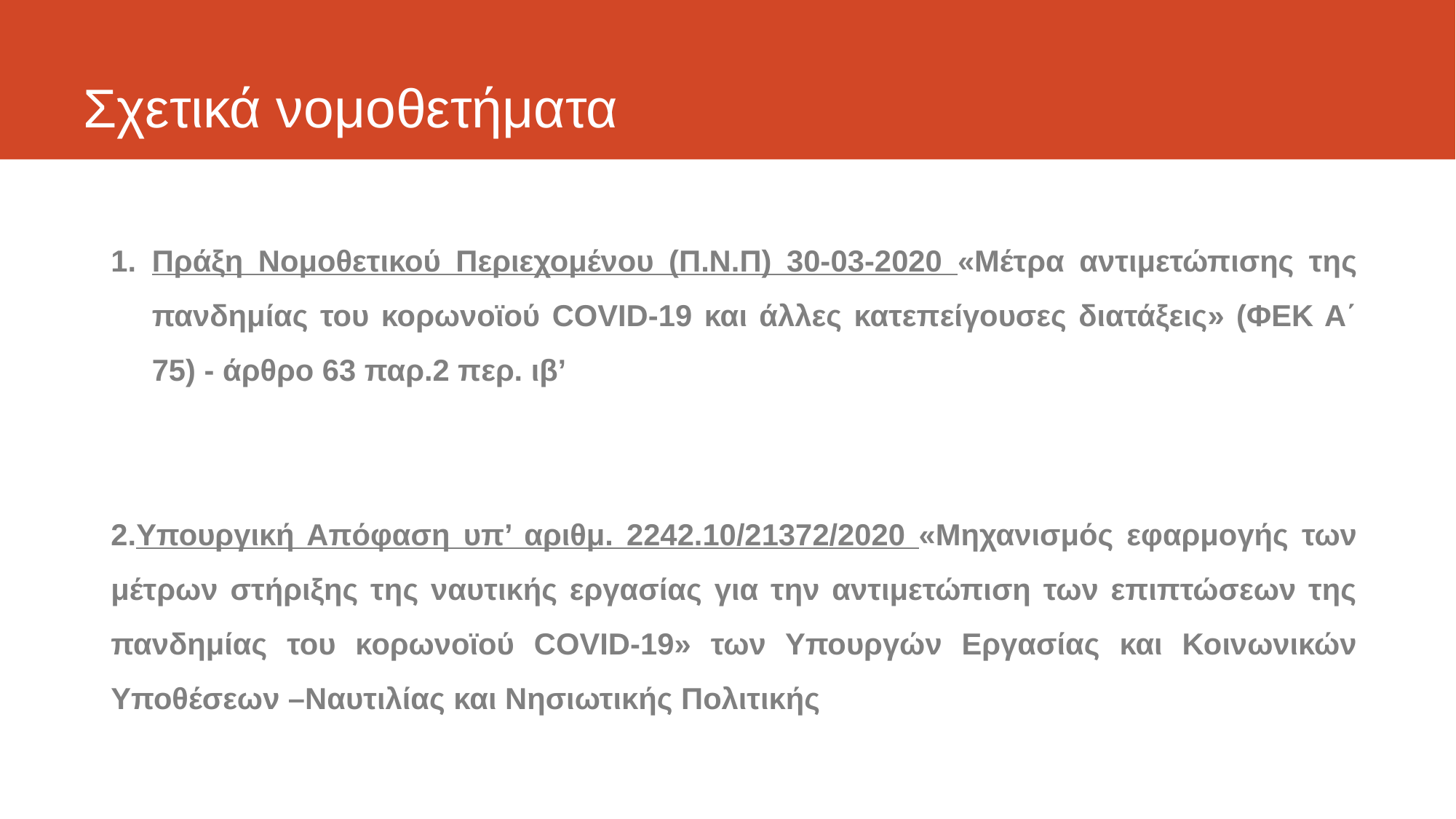

# Σχετικά νομοθετήματα
Πράξη Νομοθετικού Περιεχομένου (Π.Ν.Π) 30-03-2020 «Μέτρα αντιμετώπισης της πανδημίας του κορωνοϊού COVID-19 και άλλες κατεπείγουσες διατάξεις» (ΦΕΚ Α΄ 75) - άρθρο 63 παρ.2 περ. ιβ’

2.Υπουργική Απόφαση υπ’ αριθμ. 2242.10/21372/2020 «Μηχανισμός εφαρμογής των μέτρων στήριξης της ναυτικής εργασίας για την αντιμετώπιση των επιπτώσεων της πανδημίας του κορωνοϊού COVID-19» των Υπουργών Εργασίας και Κοινωνικών Υποθέσεων –Ναυτιλίας και Νησιωτικής Πολιτικής